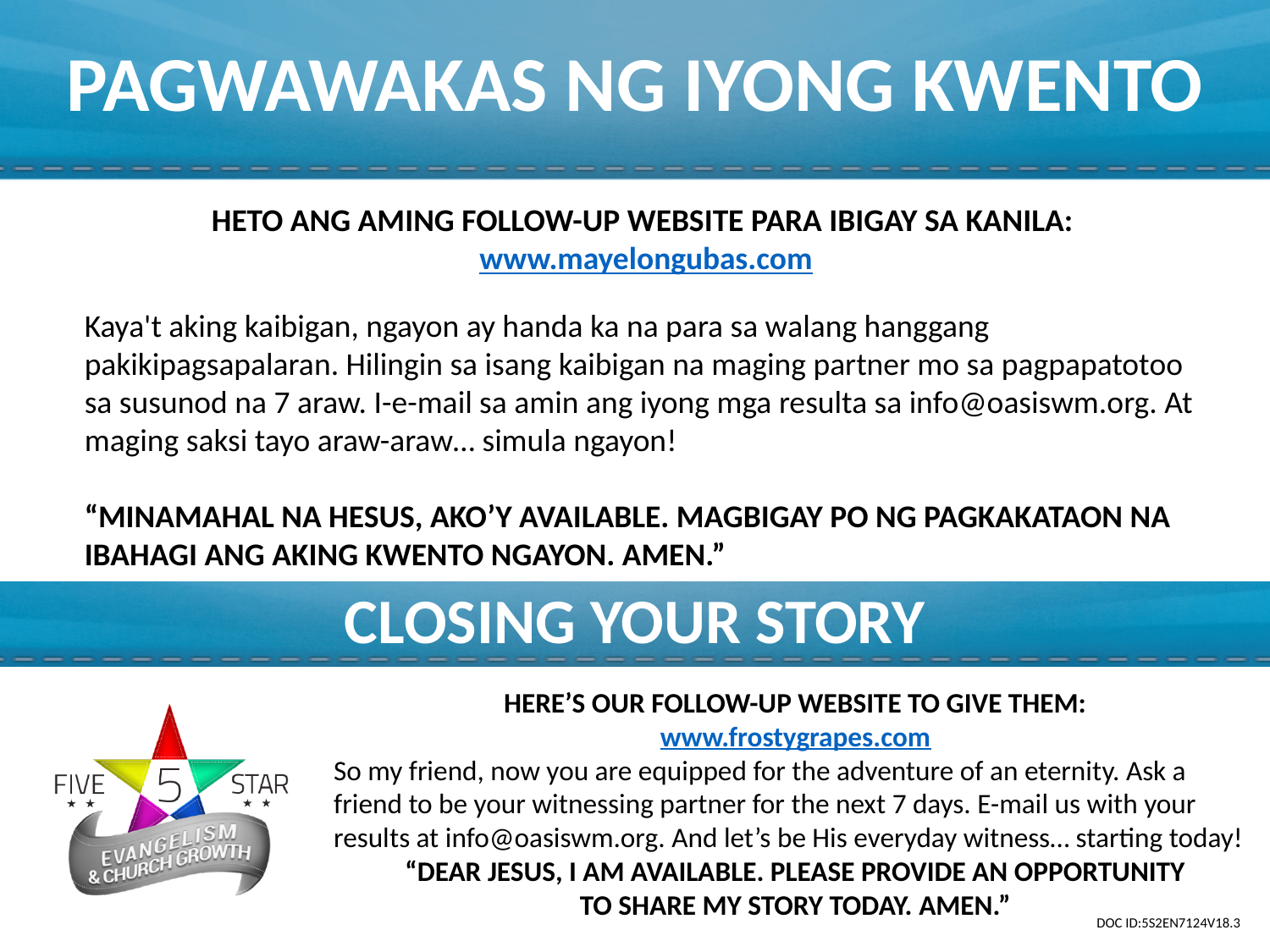

PAGWAWAKAS NG IYONG KWENTO
HETO ANG AMING FOLLOW-UP WEBSITE PARA IBIGAY SA KANILA: www.mayelongubas.com

Kaya't aking kaibigan, ngayon ay handa ka na para sa walang hanggang pakikipagsapalaran. Hilingin sa isang kaibigan na maging partner mo sa pagpapatotoo sa susunod na 7 araw. I-e-mail sa amin ang iyong mga resulta sa info@oasiswm.org. At maging saksi tayo araw-araw… simula ngayon!
“MINAMAHAL NA HESUS, AKO’Y AVAILABLE. MAGBIGAY PO NG PAGKAKATAON NA IBAHAGI ANG AKING KWENTO NGAYON. AMEN.”
CLOSING YOUR STORY
HERE’S OUR FOLLOW-UP WEBSITE TO GIVE THEM:
www.frostygrapes.com
So my friend, now you are equipped for the adventure of an eternity. Ask a friend to be your witnessing partner for the next 7 days. E-mail us with your results at info@oasiswm.org. And let’s be His everyday witness… starting today!
“DEAR JESUS, I AM AVAILABLE. PLEASE PROVIDE AN OPPORTUNITY
TO SHARE MY STORY TODAY. AMEN.”
DOC ID:5S2EN7124V18.3